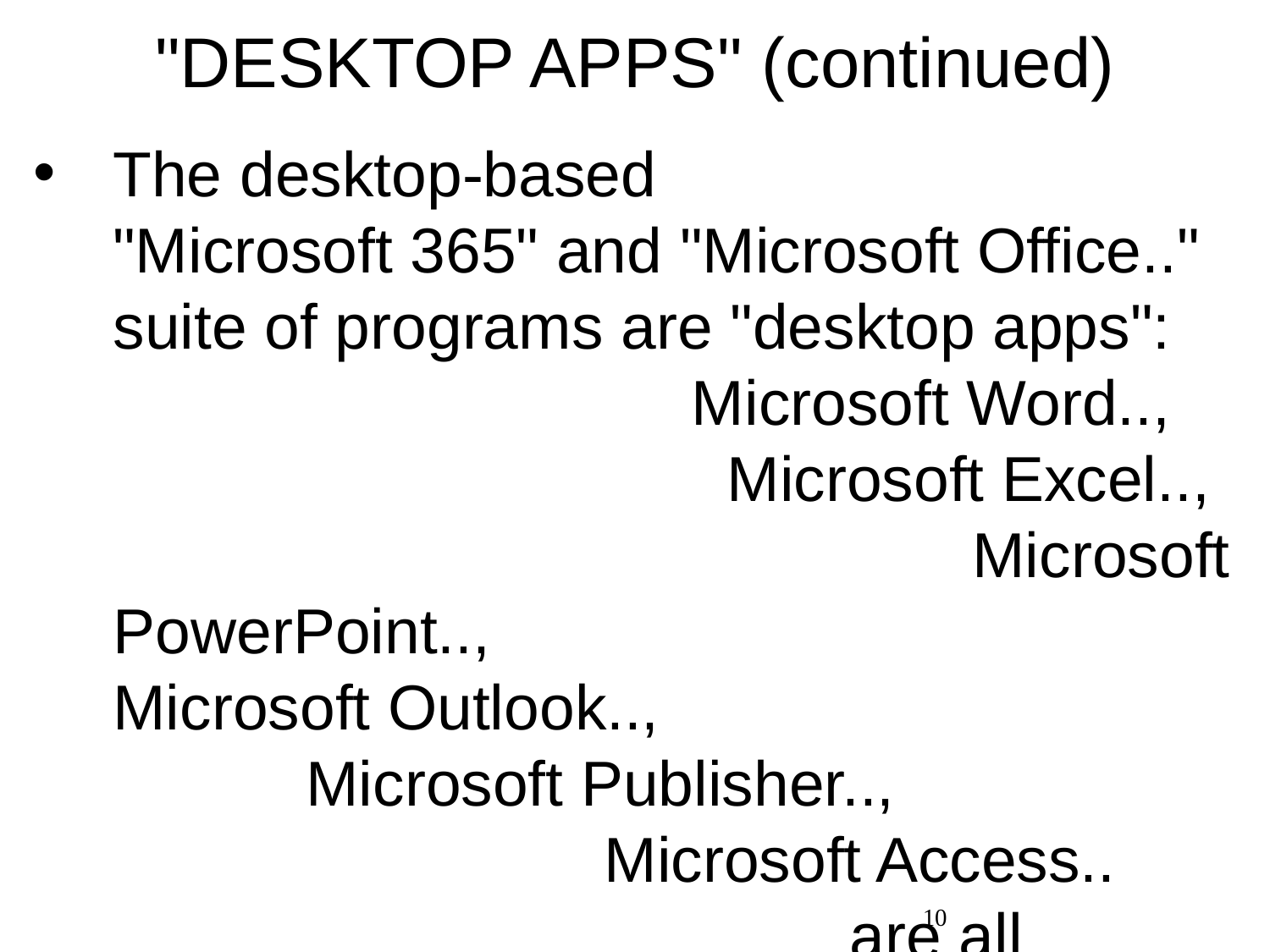

# "DESKTOP APPS" (continued)
The desktop-based                                   "Microsoft 365" and "Microsoft Office.." suite of programs are "desktop apps":                                      Microsoft Word..,                                        Microsoft Excel..,                                                    Microsoft PowerPoint..,                                            Microsoft Outlook..,                                              Microsoft Publisher..,                                                 Microsoft Access..                                                   are all "desktop apps".
10